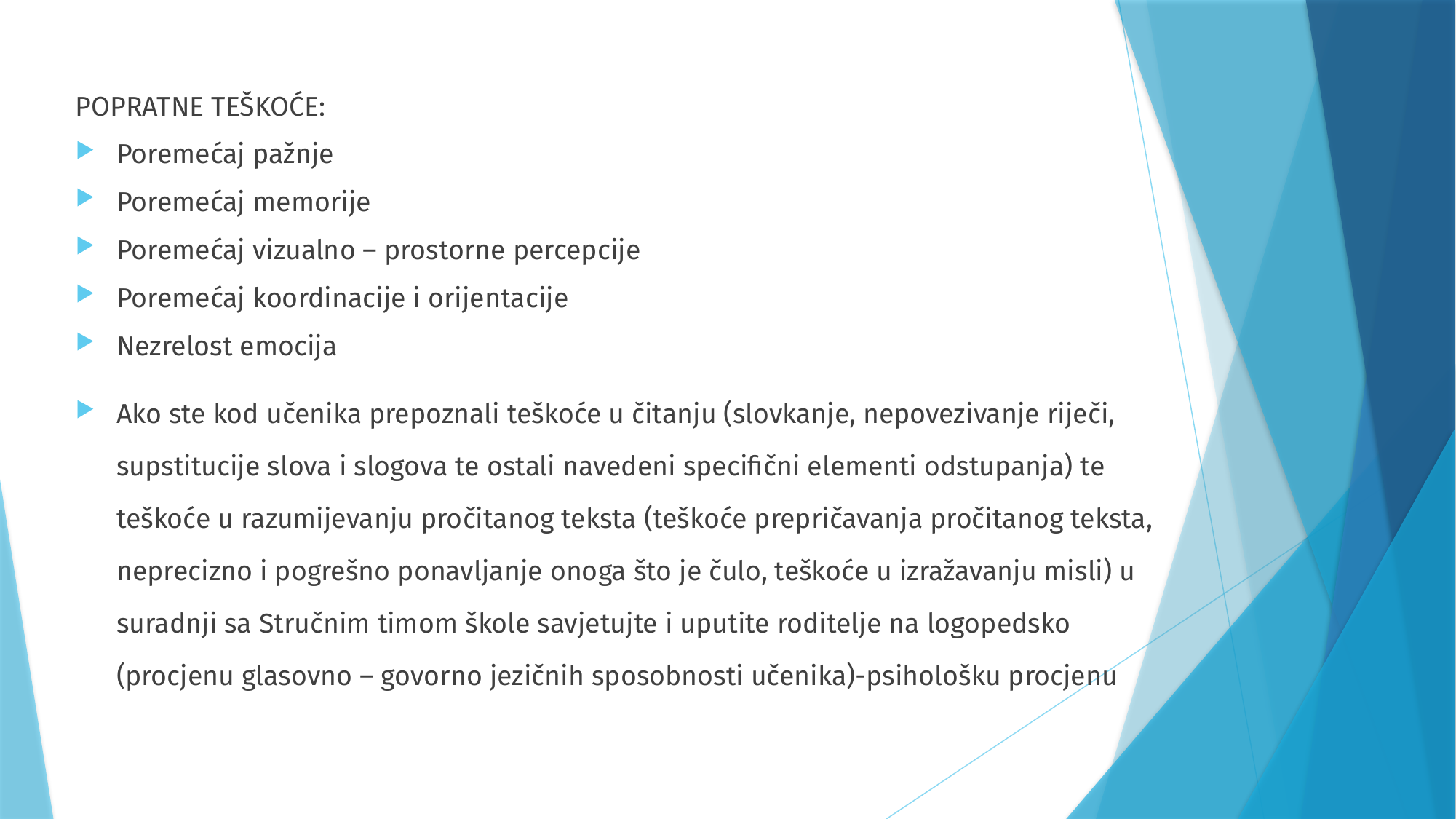

POPRATNE TEŠKOĆE:
Poremećaj pažnje
Poremećaj memorije
Poremećaj vizualno – prostorne percepcije
Poremećaj koordinacije i orijentacije
Nezrelost emocija
Ako ste kod učenika prepoznali teškoće u čitanju (slovkanje, nepovezivanje riječi, supstitucije slova i slogova te ostali navedeni specifični elementi odstupanja) te teškoće u razumijevanju pročitanog teksta (teškoće prepričavanja pročitanog teksta, neprecizno i pogrešno ponavljanje onoga što je čulo, teškoće u izražavanju misli) u suradnji sa Stručnim timom škole savjetujte i uputite roditelje na logopedsko (procjenu glasovno – govorno jezičnih sposobnosti učenika)-psihološku procjenu